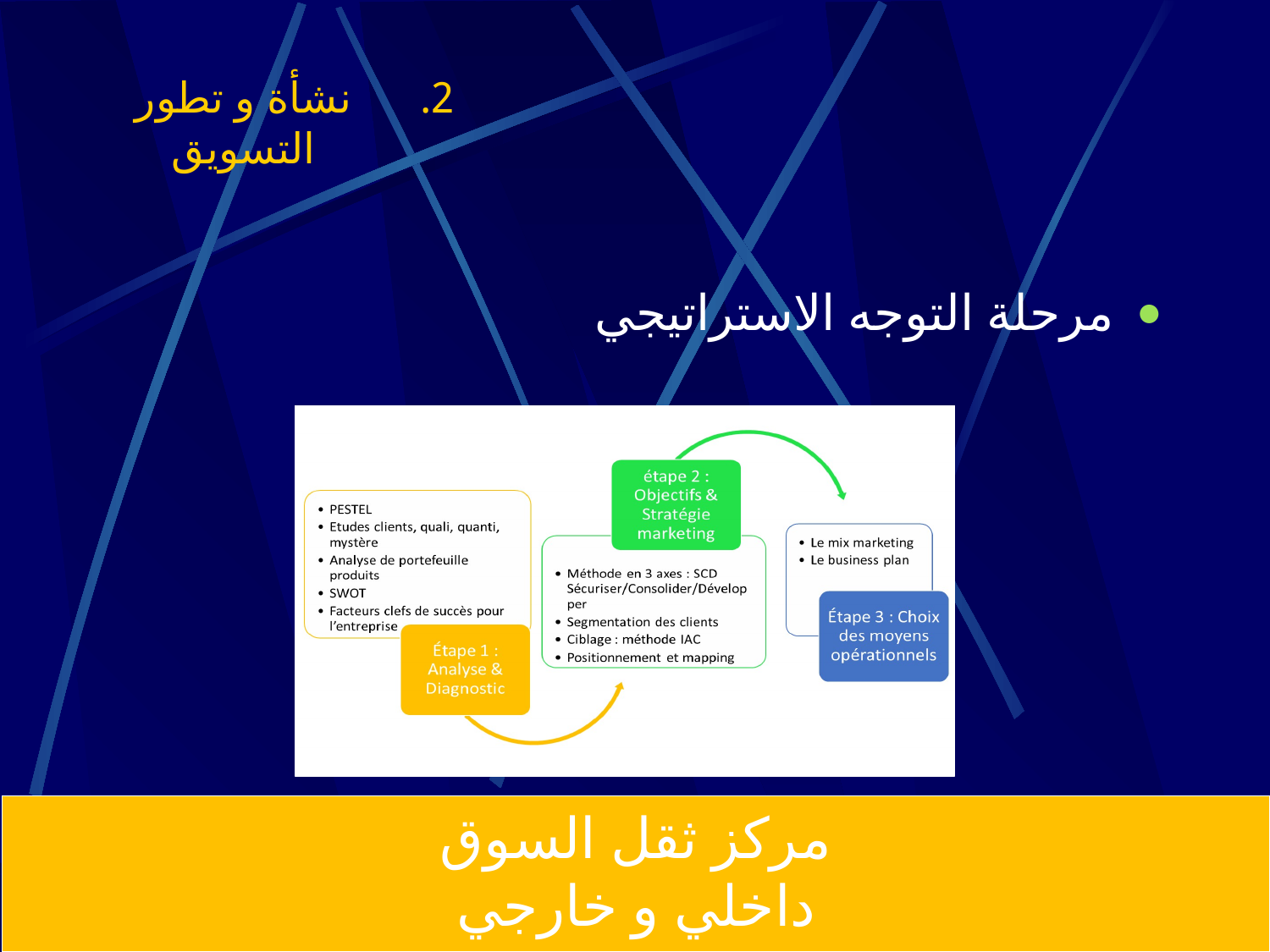

نشأة و تطور التسويق
مرحلة التوجه الاستراتيجي

مركز ثقل السوق
داخلي و خارجي
12